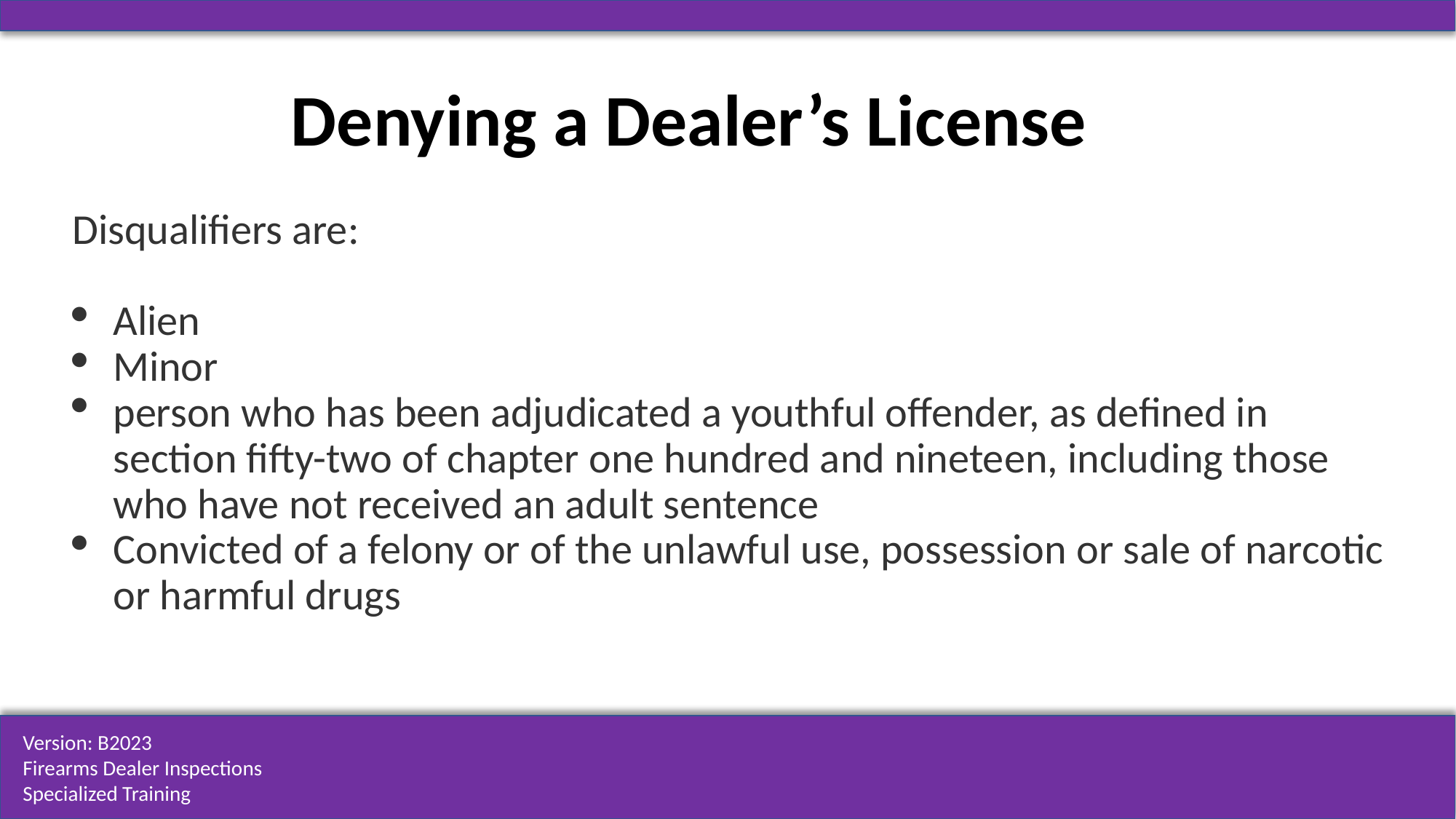

# Denying a Dealer’s License
Disqualifiers are:

Alien
Minor
person who has been adjudicated a youthful offender, as defined in section fifty-two of chapter one hundred and nineteen, including those who have not received an adult sentence
Convicted of a felony or of the unlawful use, possession or sale of narcotic or harmful drugs